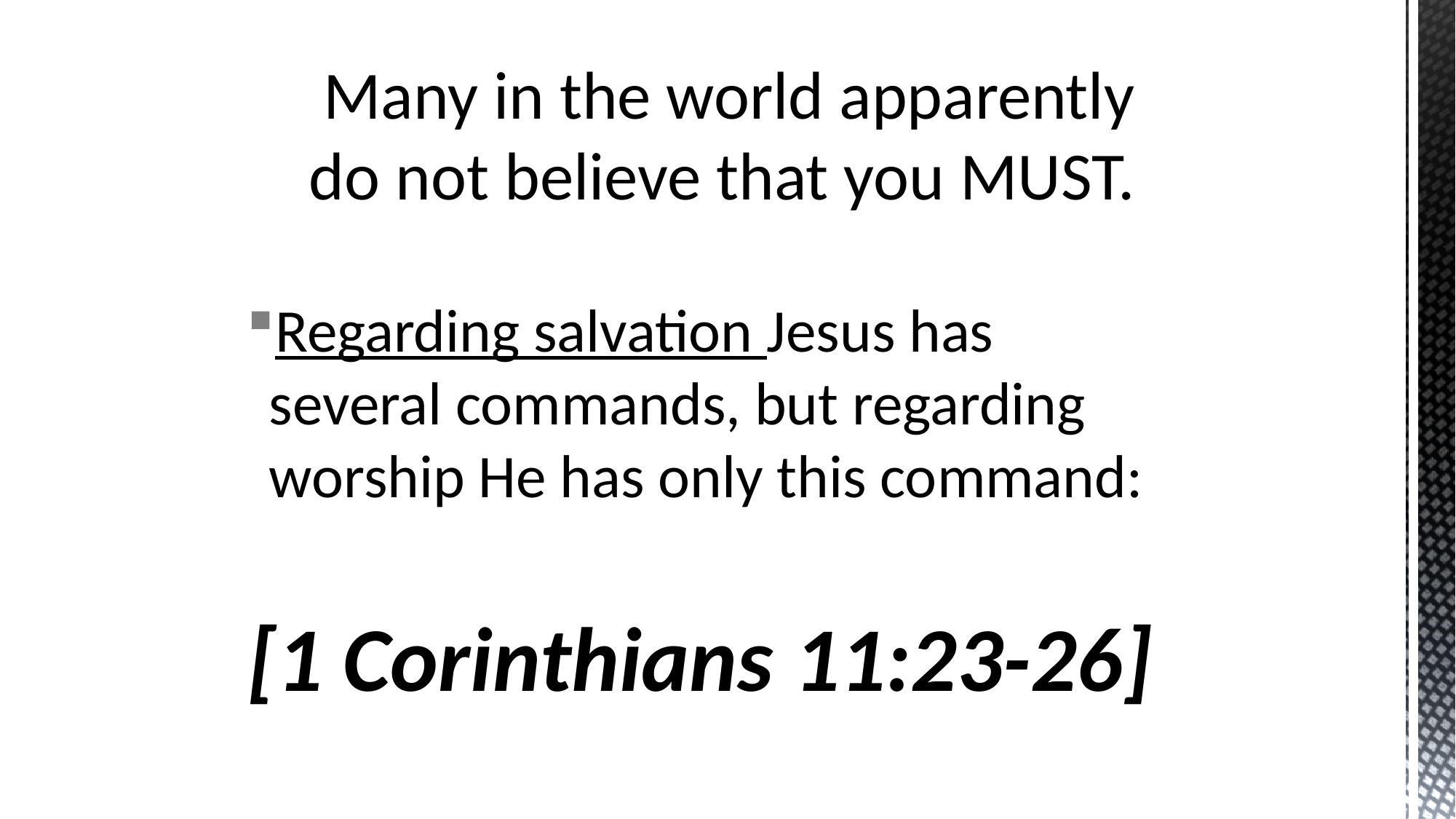

# Many in the world apparently do not believe that you MUST.
Regarding salvation Jesus has several commands, but regarding worship He has only this command:
[1 Corinthians 11:23-26]